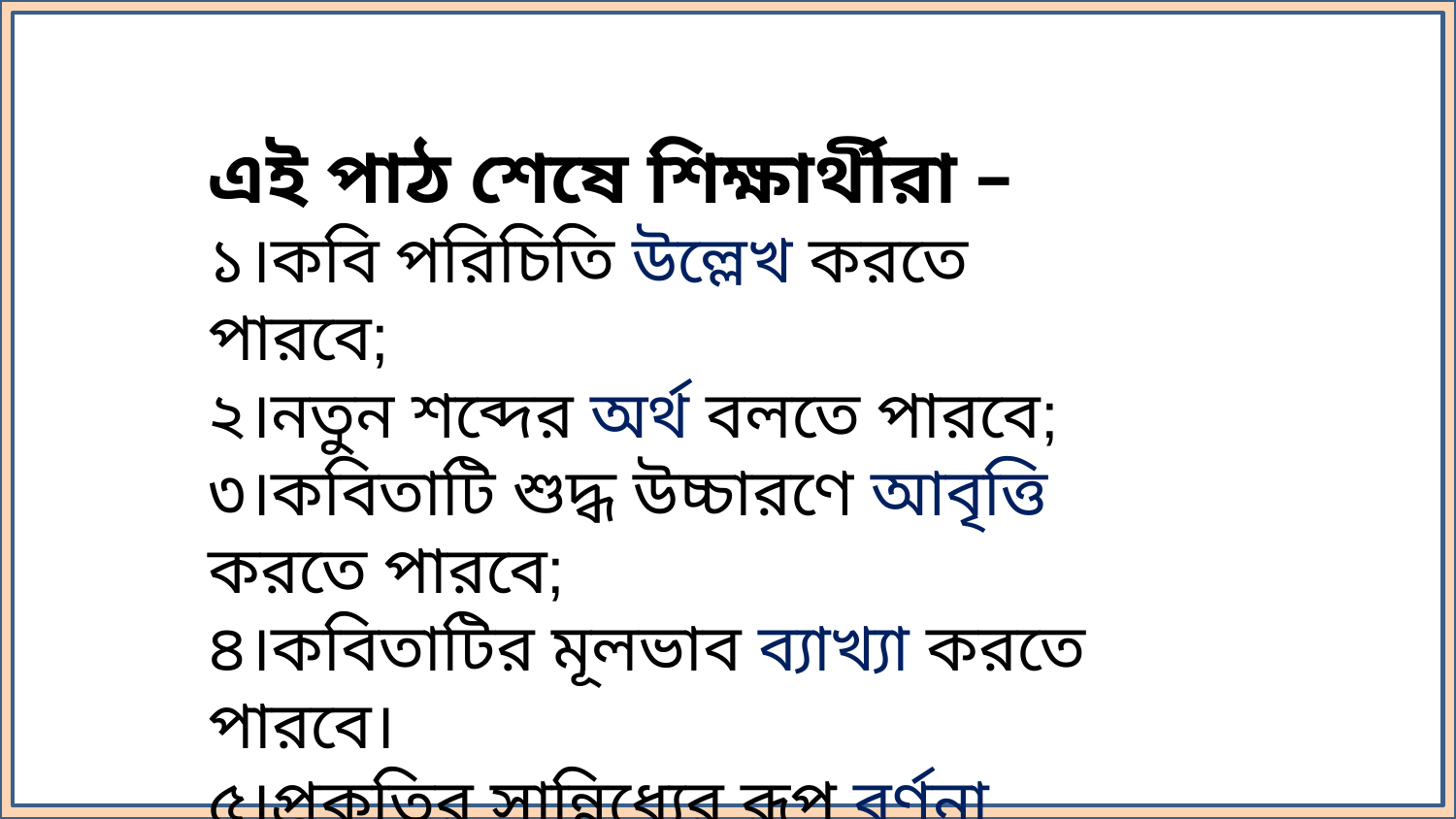

এই পাঠ শেষে শিক্ষার্থীরা –
১।কবি পরিচিতি উল্লেখ করতে পারবে;
২।নতুন শব্দের অর্থ বলতে পারবে;
৩।কবিতাটি শুদ্ধ উচ্চারণে আবৃত্তি করতে পারবে;
৪।কবিতাটির মূলভাব ব্যাখ্যা করতে পারবে।
৫।প্রকৃতির সান্নিধ্যের রূপ বর্ণনা করতে পারবে;